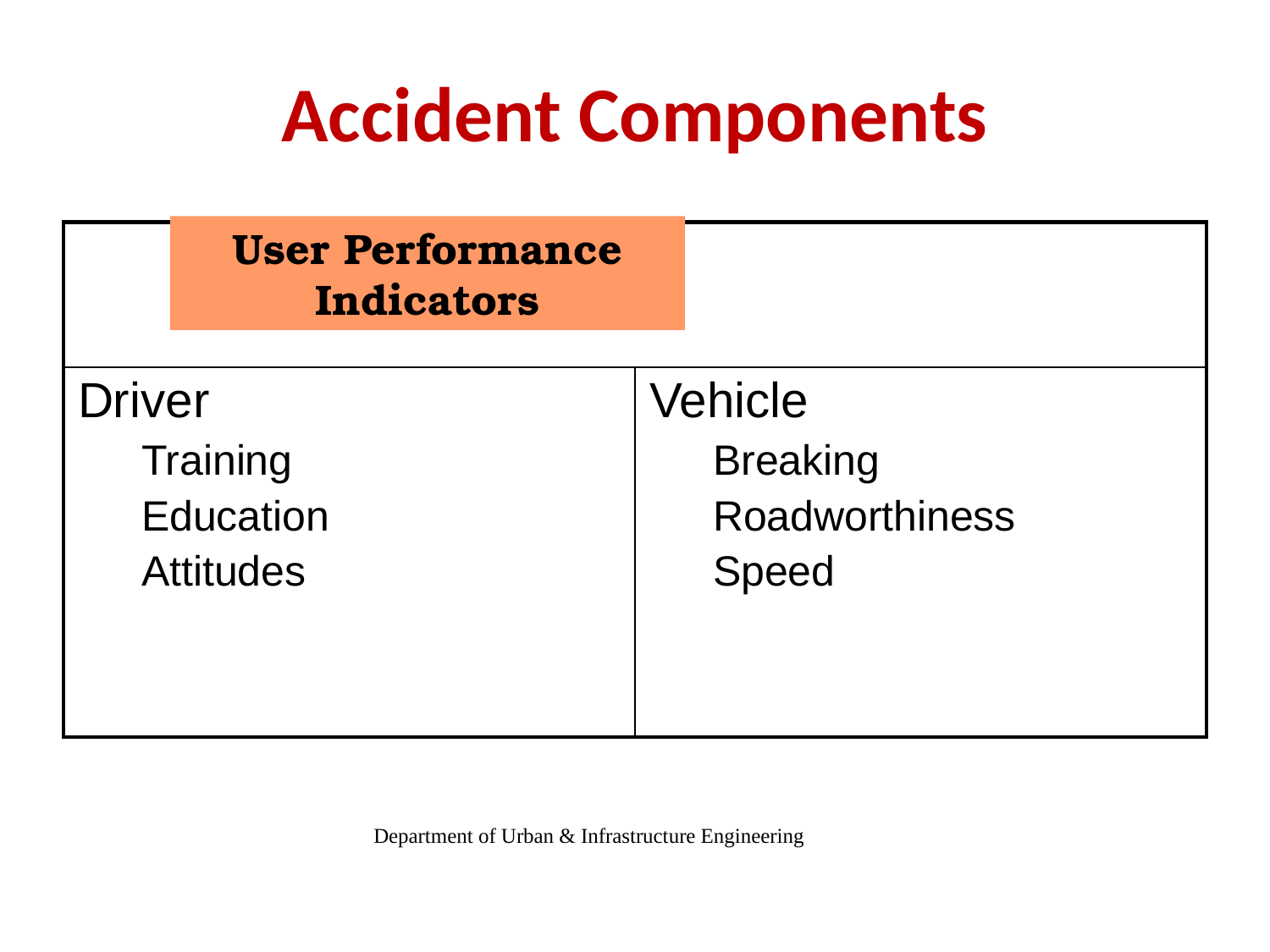

# Accident Components
User Performance Indicators
|  |  |
| --- | --- |
| Driver Training Education Attitudes | Vehicle Breaking Roadworthiness Speed |
Department of Urban & Infrastructure Engineering